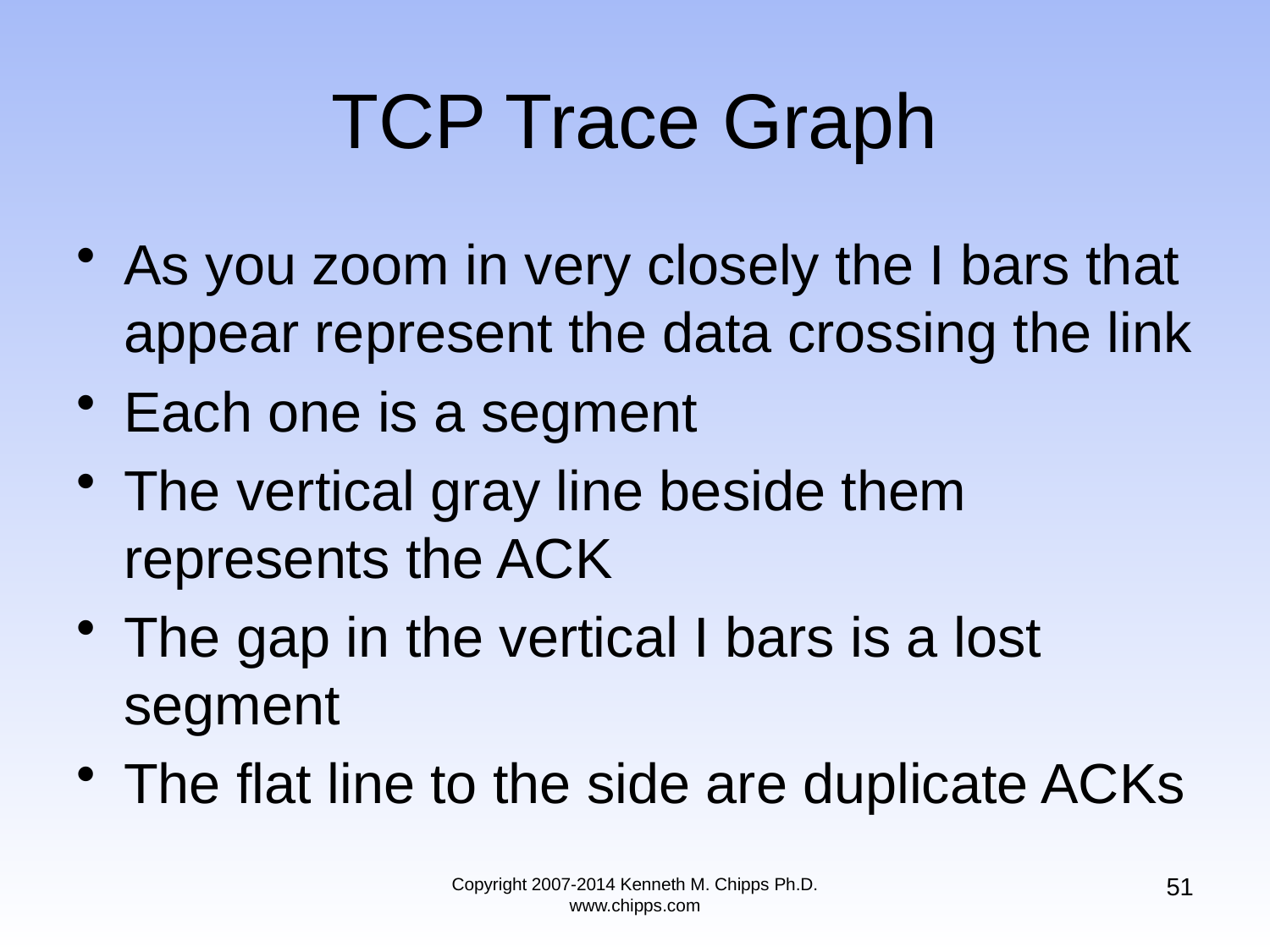

# TCP Trace Graph
As you zoom in very closely the I bars that appear represent the data crossing the link
Each one is a segment
The vertical gray line beside them represents the ACK
The gap in the vertical I bars is a lost segment
The flat line to the side are duplicate ACKs
51
Copyright 2007-2014 Kenneth M. Chipps Ph.D. www.chipps.com